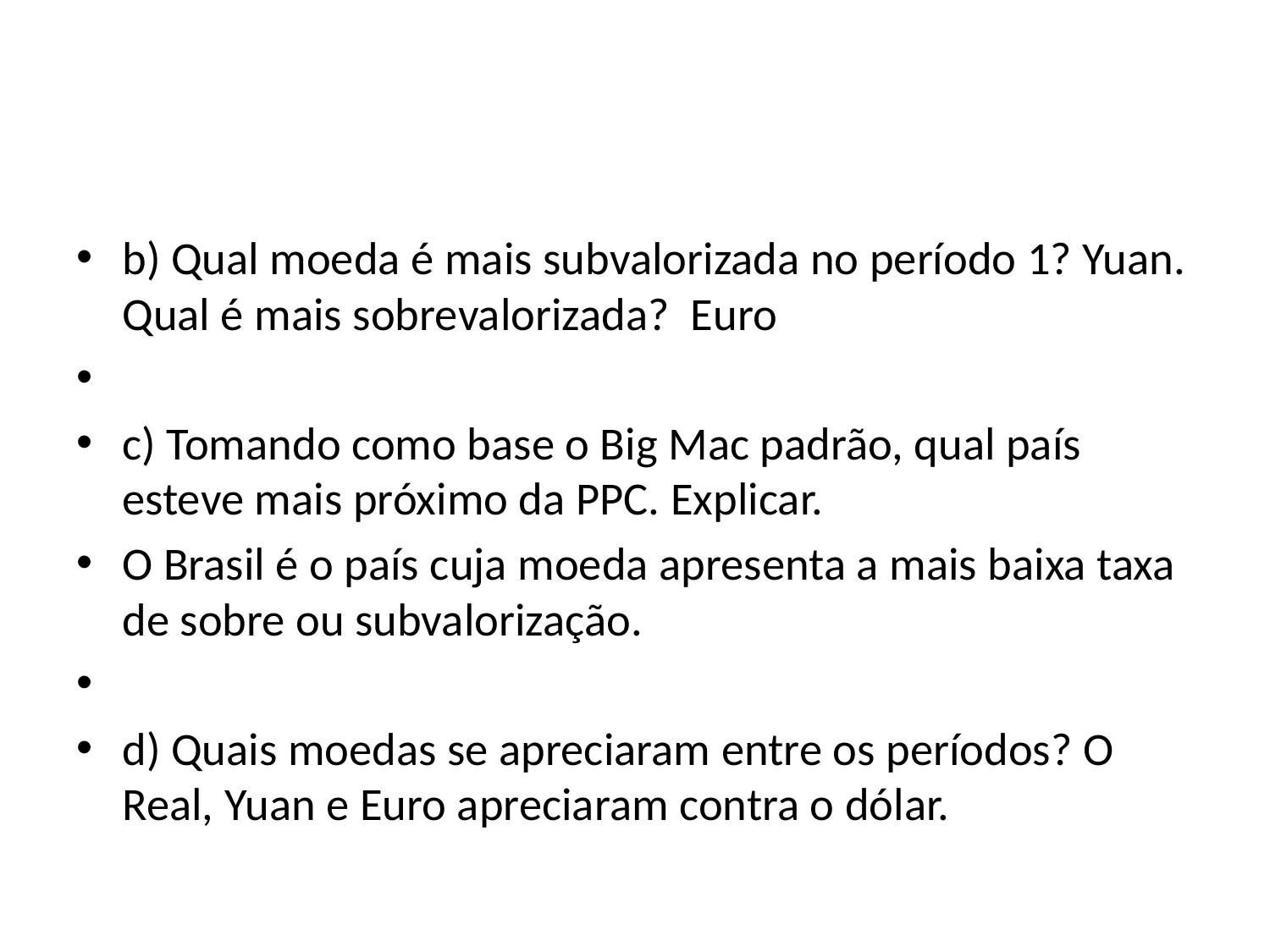

#
b) Qual moeda é mais subvalorizada no período 1? Yuan. Qual é mais sobrevalorizada?  Euro

c) Tomando como base o Big Mac padrão, qual país esteve mais próximo da PPC. Explicar.
O Brasil é o país cuja moeda apresenta a mais baixa taxa de sobre ou subvalorização.

d) Quais moedas se apreciaram entre os períodos? O Real, Yuan e Euro apreciaram contra o dólar.